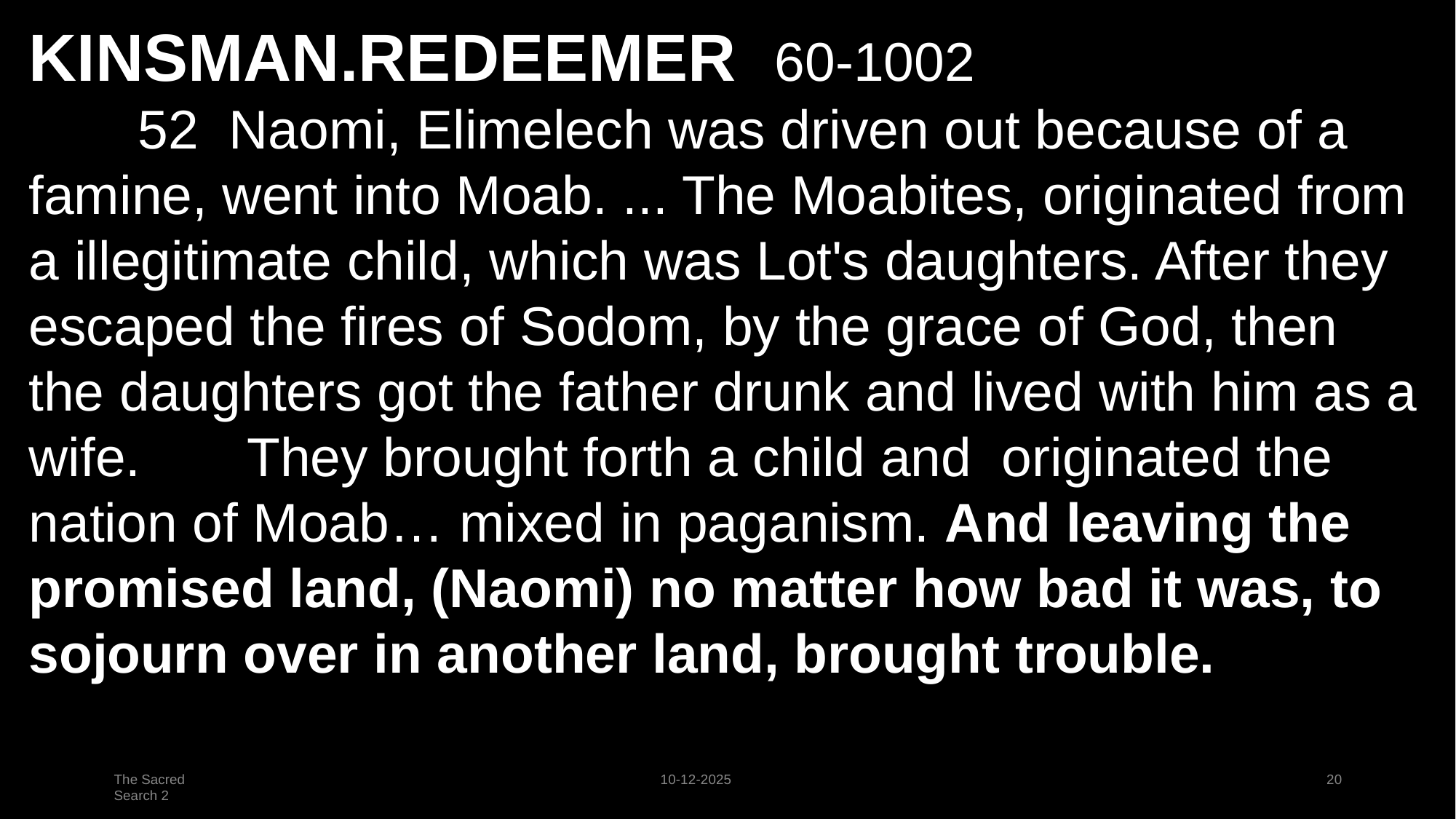

KINSMAN.REDEEMER  60-1002
	52  Naomi, Elimelech was driven out because of a famine, went into Moab. ... The Moabites, originated from a illegitimate child, which was Lot's daughters. After they escaped the fires of Sodom, by the grace of God, then the daughters got the father drunk and lived with him as a wife. 	They brought forth a child and  originated the nation of Moab… mixed in paganism. And leaving the promised land, (Naomi) no matter how bad it was, to sojourn over in another land, brought trouble.
20
The Sacred Search 2
10-12-2025